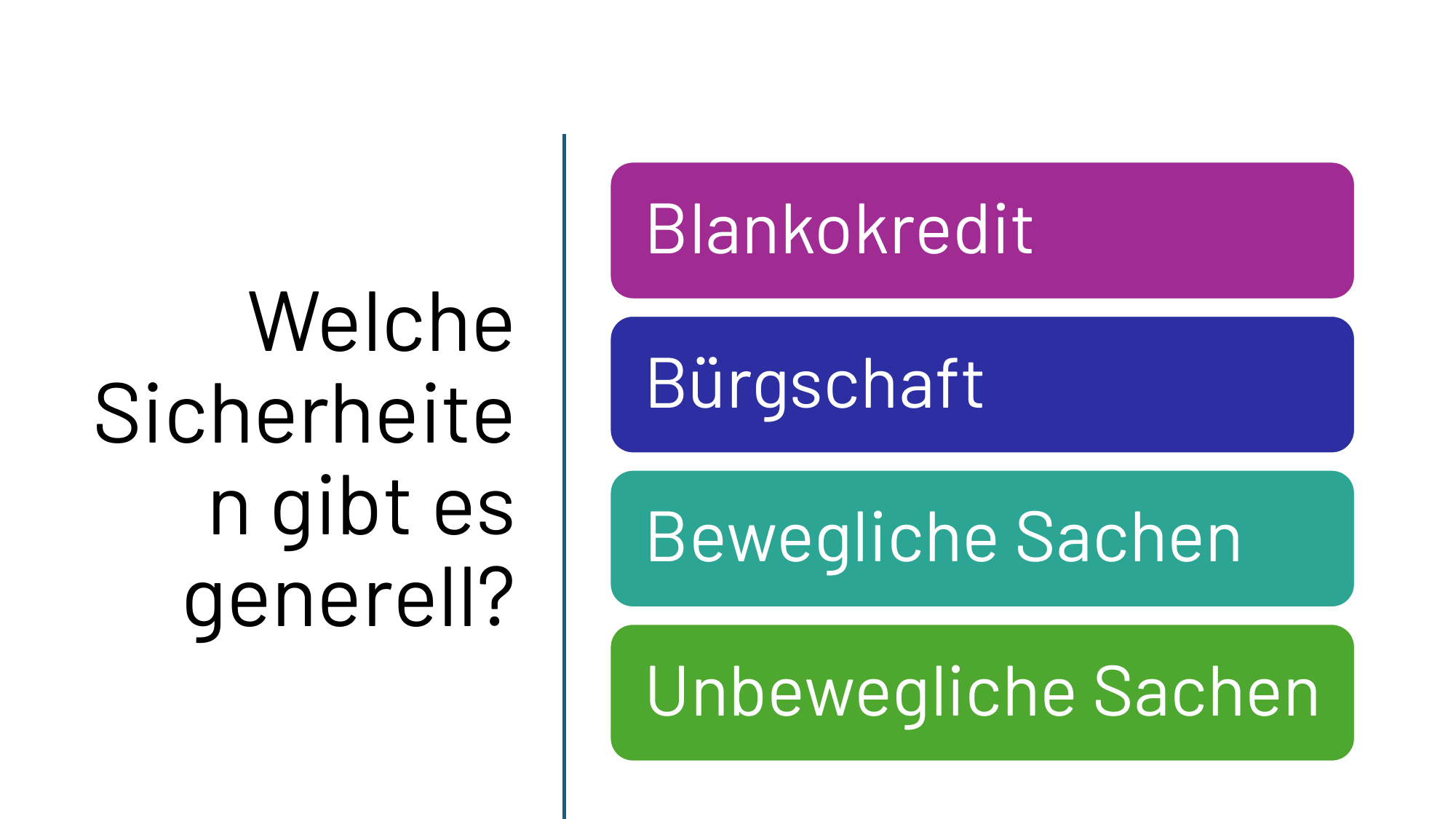

# Welche Sicherheiten gibt es generell?
Blankokredit
Bürgschaft
Bewegliche Sachen
Unbewegliche Sachen